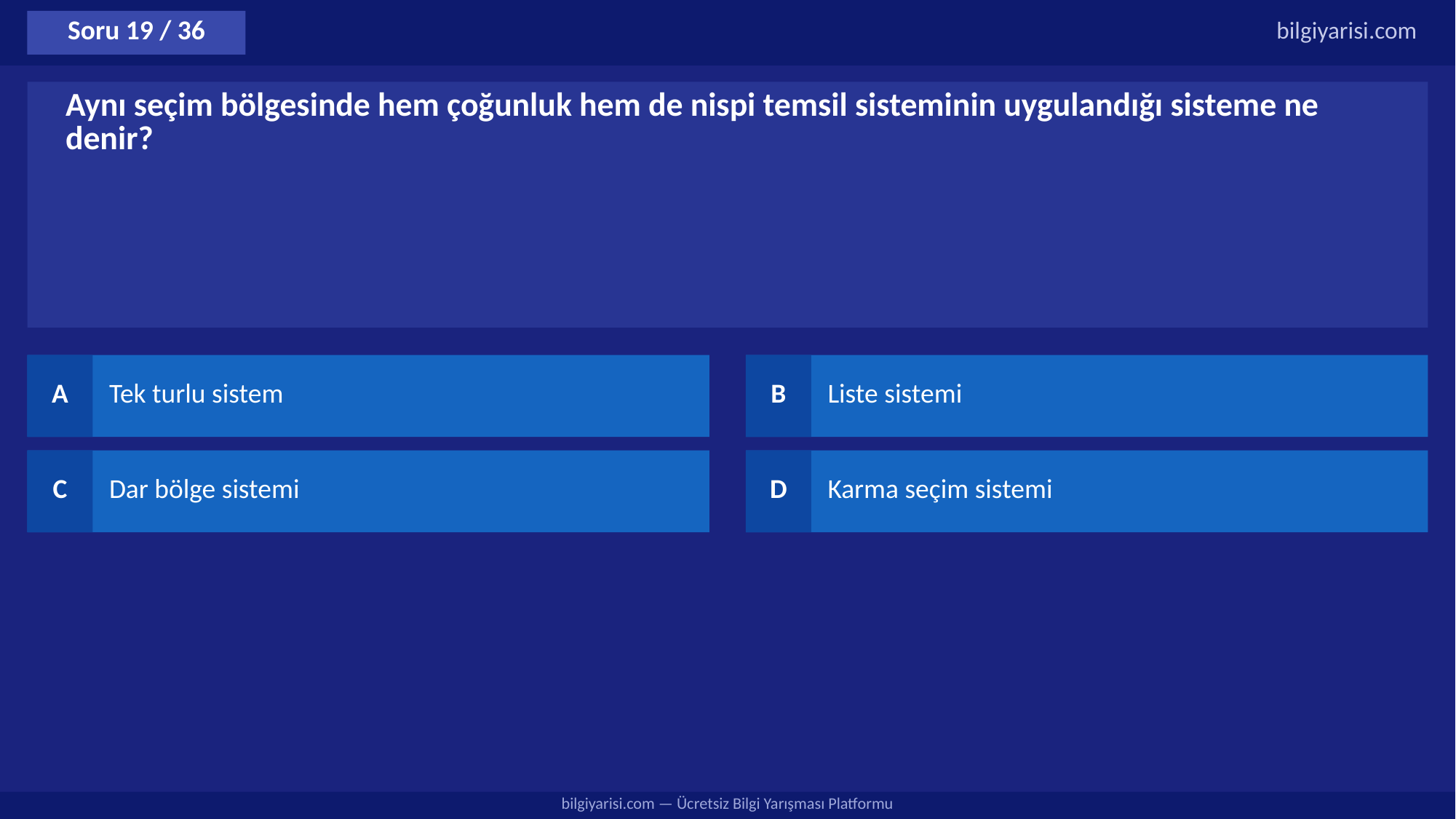

Soru 19 / 36
bilgiyarisi.com

Aynı seçim bölgesinde hem çoğunluk hem de nispi temsil sisteminin uygulandığı sisteme ne denir?

A
Tek turlu sistem

B
Liste sistemi

C
Dar bölge sistemi

D
Karma seçim sistemi
bilgiyarisi.com — Ücretsiz Bilgi Yarışması Platformu